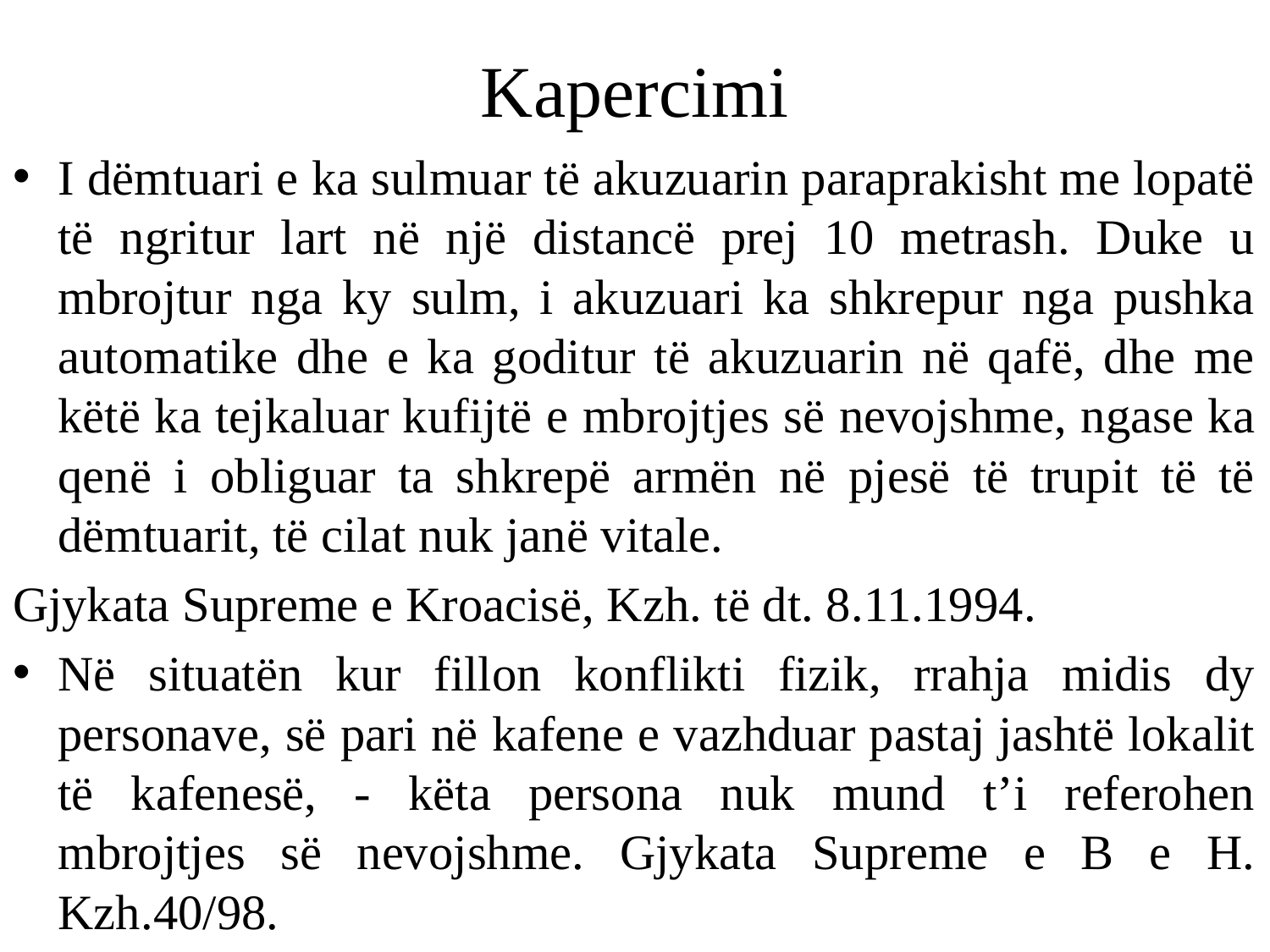

# Kapercimi
I dëmtuari e ka sulmuar të akuzuarin paraprakisht me lopatë të ngritur lart në një distancë prej 10 metrash. Duke u mbrojtur nga ky sulm, i akuzuari ka shkrepur nga pushka automatike dhe e ka goditur të akuzuarin në qafë, dhe me këtë ka tejkaluar kufijtë e mbrojtjes së nevojshme, ngase ka qenë i obliguar ta shkrepë armën në pjesë të trupit të të dëmtuarit, të cilat nuk janë vitale.
Gjykata Supreme e Kroacisë, Kzh. të dt. 8.11.1994.
Në situatën kur fillon konflikti fizik, rrahja midis dy personave, së pari në kafene e vazhduar pastaj jashtë lokalit të kafenesë, - këta persona nuk mund t’i referohen mbrojtjes së nevojshme. Gjykata Supreme e B e H. Kzh.40/98.